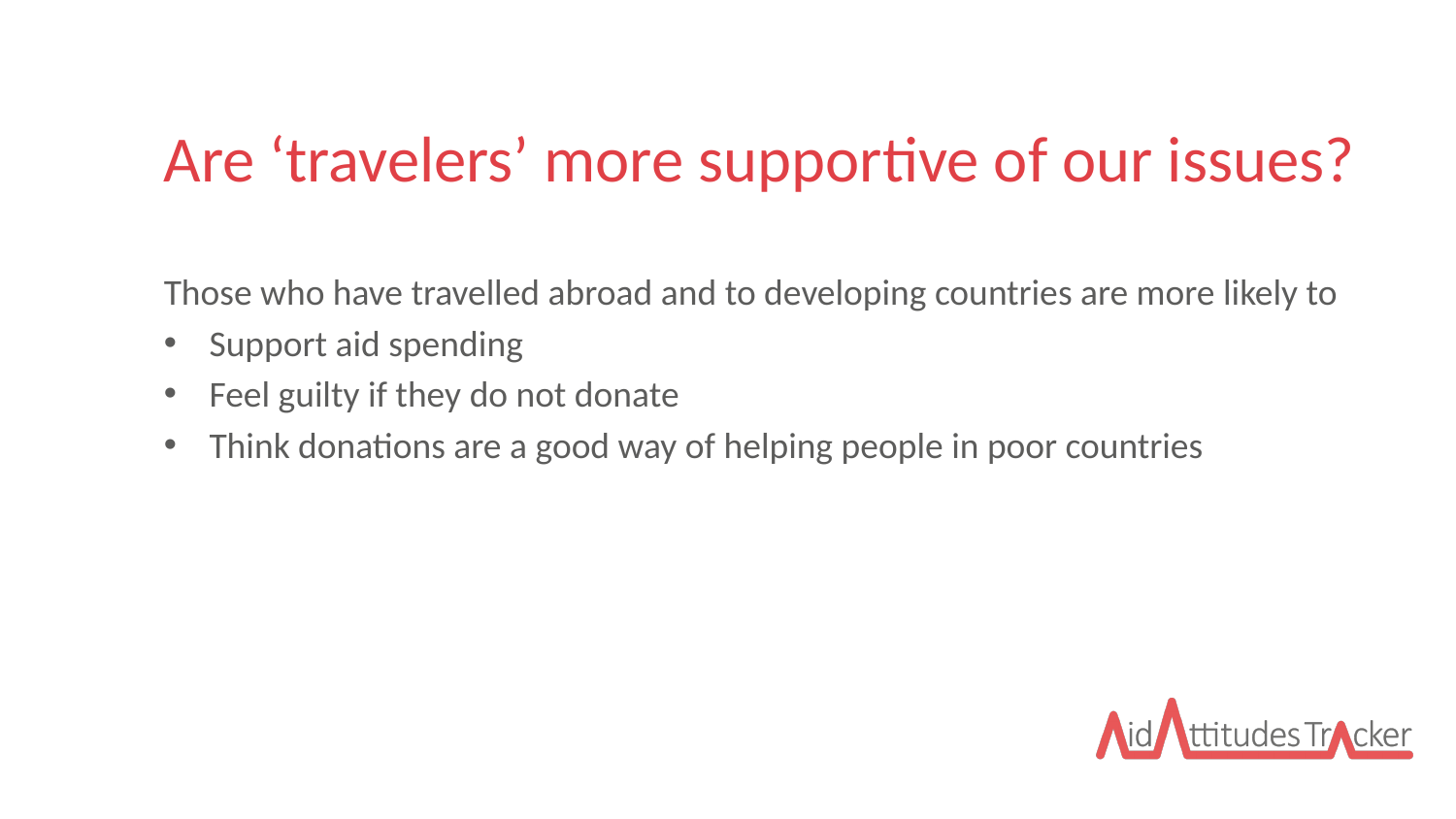

# Are ‘travelers’ more supportive of our issues?
Those who have travelled abroad and to developing countries are more likely to
Support aid spending
Feel guilty if they do not donate
Think donations are a good way of helping people in poor countries